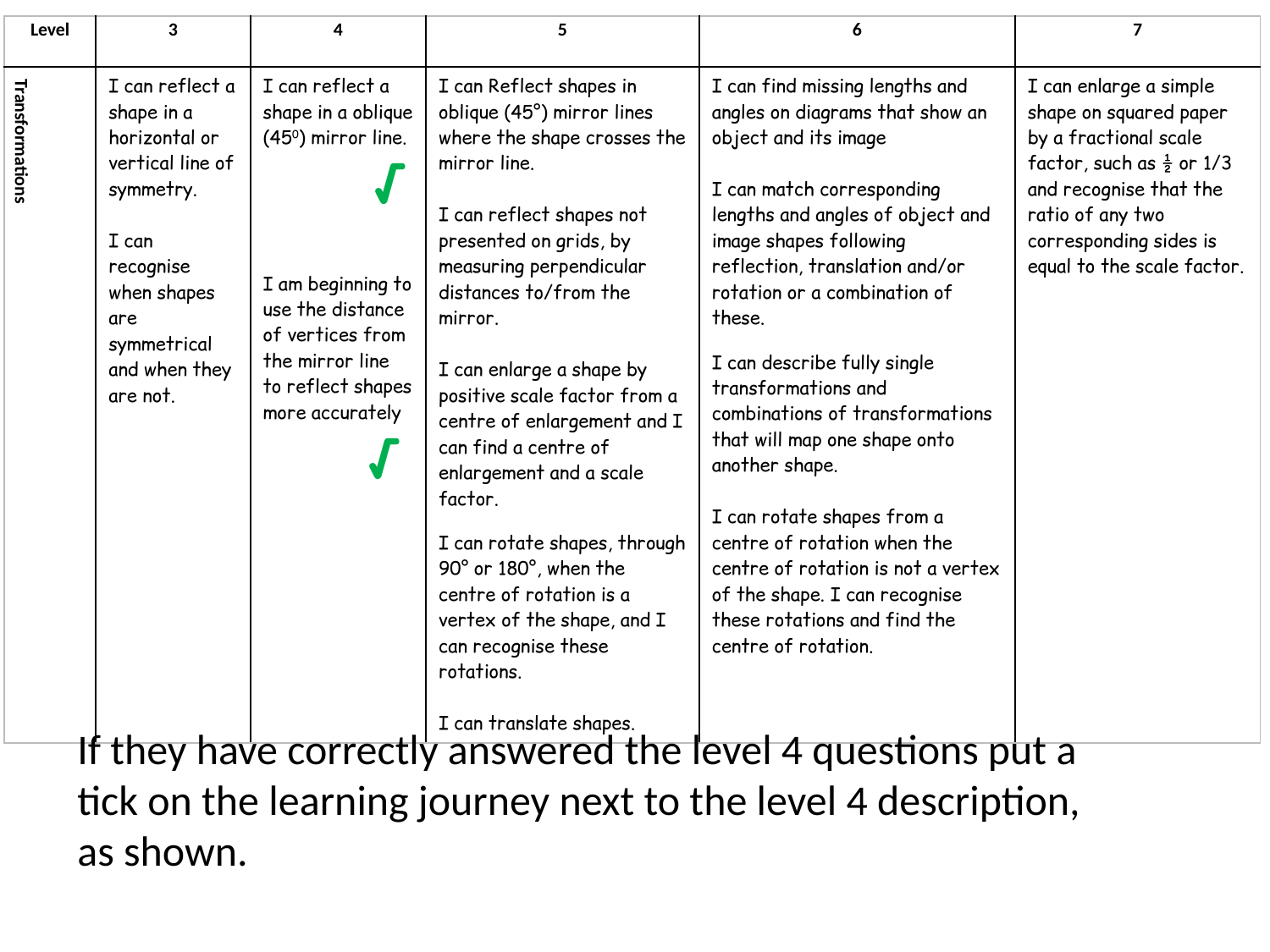

| Level | 3 | 4 | 5 | 6 | 7 |
| --- | --- | --- | --- | --- | --- |
| Transformations | I can reflect a shape in a horizontal or vertical line of symmetry. I can recognise when shapes are symmetrical and when they are not. | I can reflect a shape in a oblique (450) mirror line. √ I am beginning to use the distance of vertices from the mirror line to reflect shapes more accurately √ | I can Reflect shapes in oblique (45°) mirror lines where the shape crosses the mirror line. I can reflect shapes not presented on grids, by measuring perpendicular distances to/from the mirror. I can enlarge a shape by positive scale factor from a centre of enlargement and I can find a centre of enlargement and a scale factor. I can rotate shapes, through 90° or 180°, when the centre of rotation is a vertex of the shape, and I can recognise these rotations. I can translate shapes. | I can find missing lengths and angles on diagrams that show an object and its image   I can match corresponding lengths and angles of object and image shapes following reflection, translation and/or rotation or a combination of these. I can describe fully single transformations and combinations of transformations that will map one shape onto another shape. I can rotate shapes from a centre of rotation when the centre of rotation is not a vertex of the shape. I can recognise these rotations and find the centre of rotation. | I can enlarge a simple shape on squared paper by a fractional scale factor, such as ½ or 1/3 and recognise that the ratio of any two corresponding sides is equal to the scale factor. |
If they have correctly answered the level 4 questions put a tick on the learning journey next to the level 4 description, as shown.